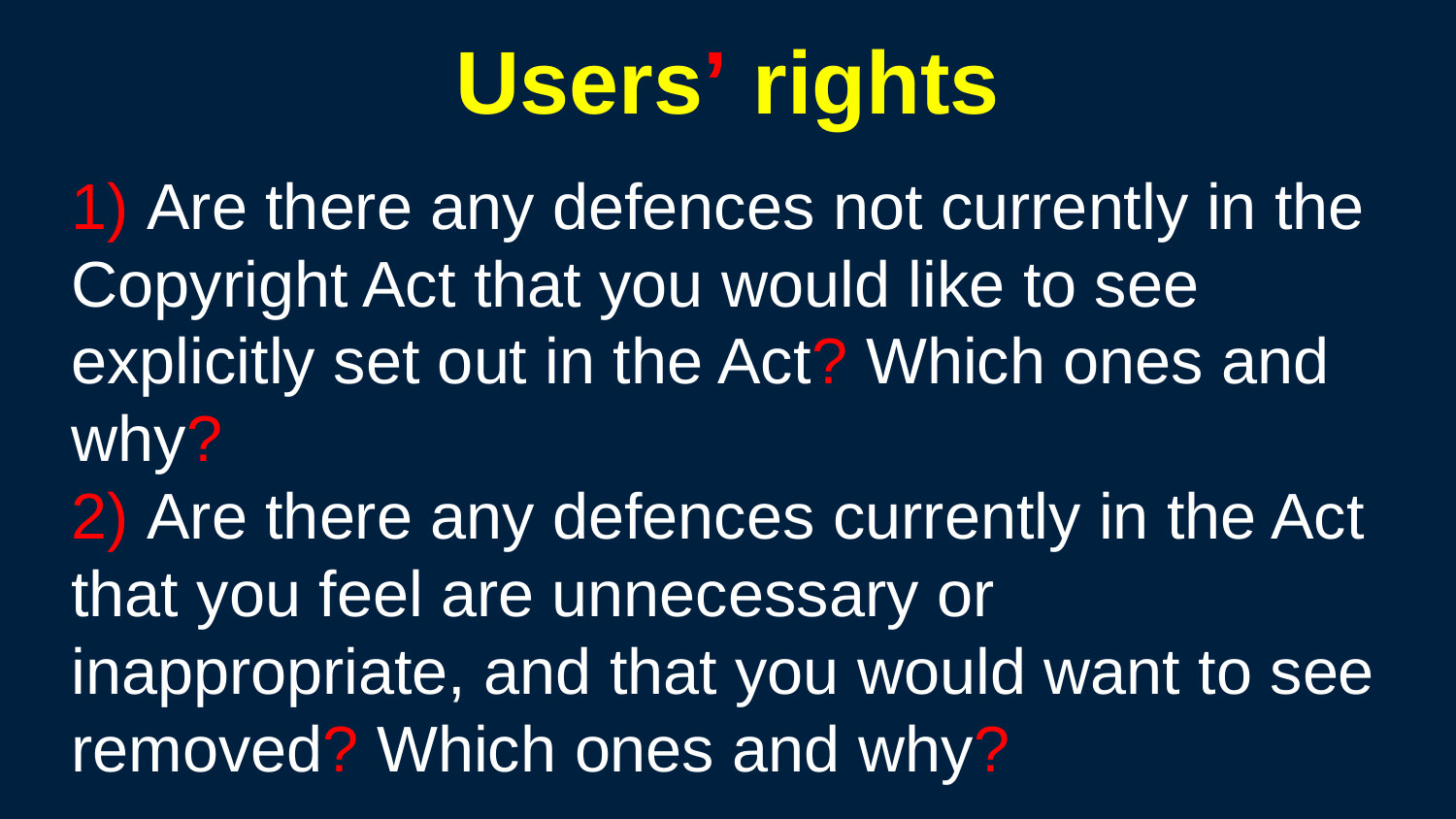

Users’ rights
1) Are there any defences not currently in the Copyright Act that you would like to see explicitly set out in the Act? Which ones and why?
2) Are there any defences currently in the Act that you feel are unnecessary or inappropriate, and that you would want to see removed? Which ones and why?